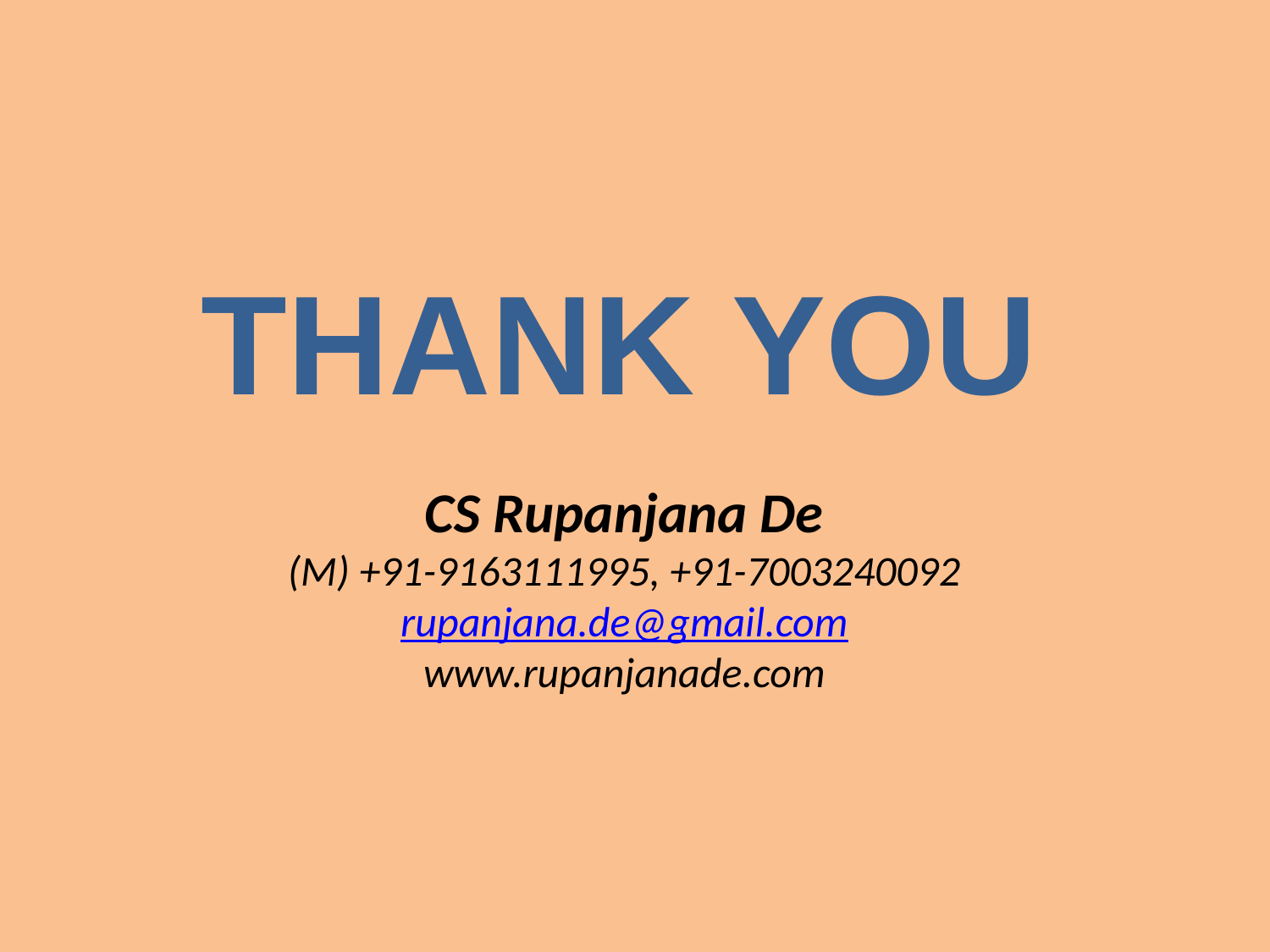

# THANK YOU
CS Rupanjana De
(M) +91-9163111995, +91-7003240092
rupanjana.de@gmail.com
www.rupanjanade.com